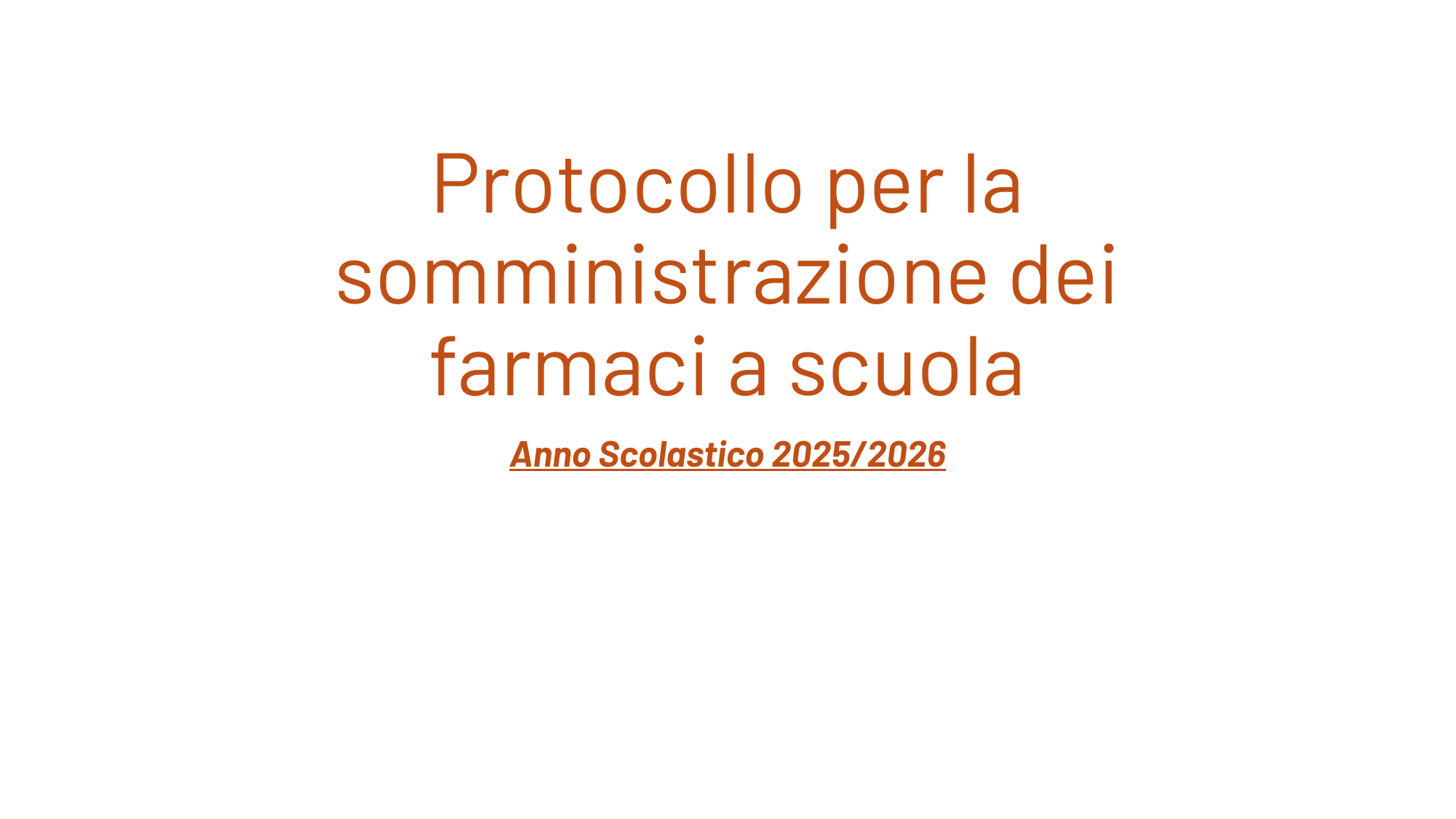

# Protocollo per la somministrazione dei farmaci a scuola
Anno Scolastico 2025/2026